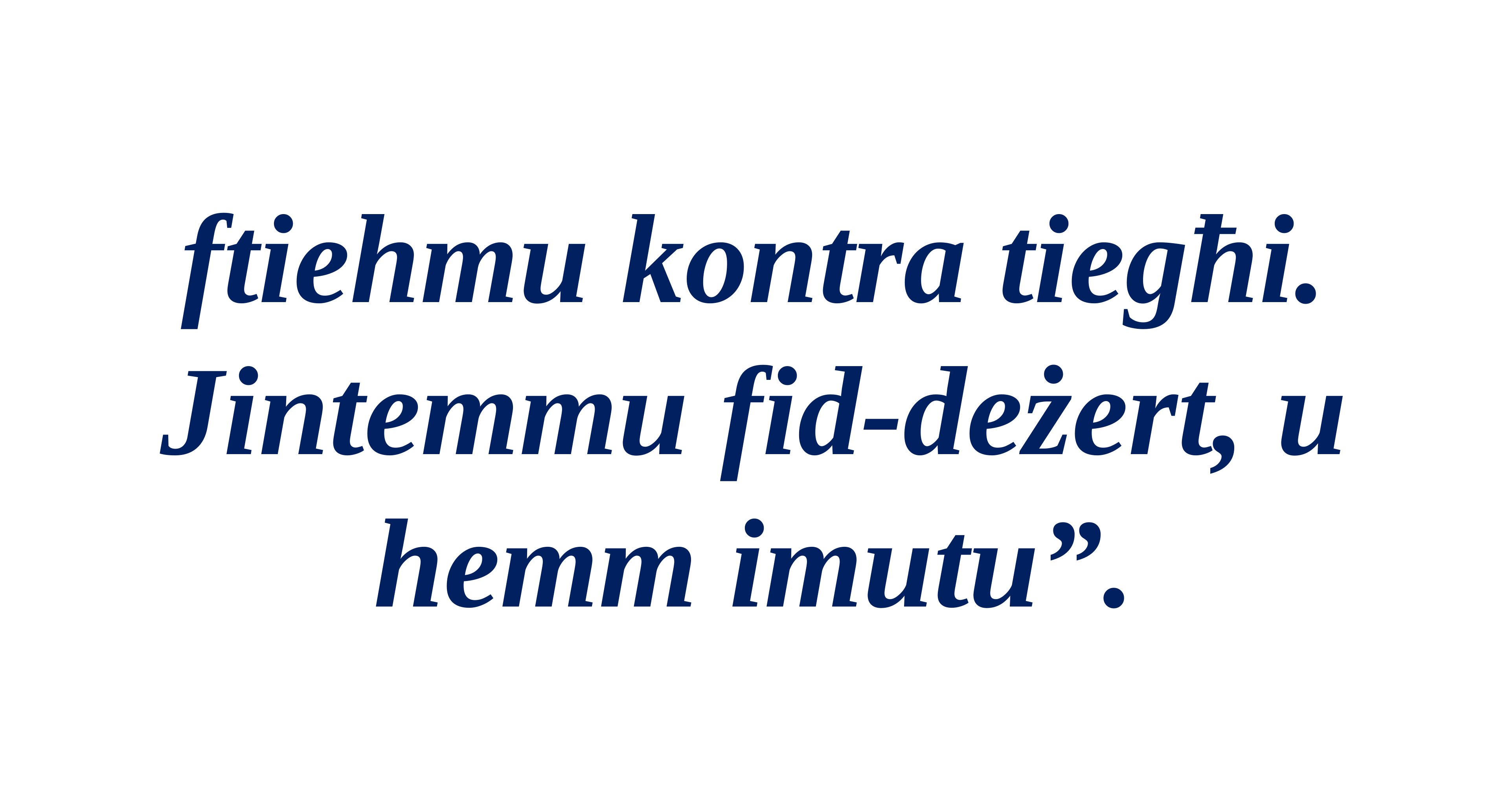

ftiehmu kontra tiegħi. Jintemmu fid-deżert, u hemm imutu”.